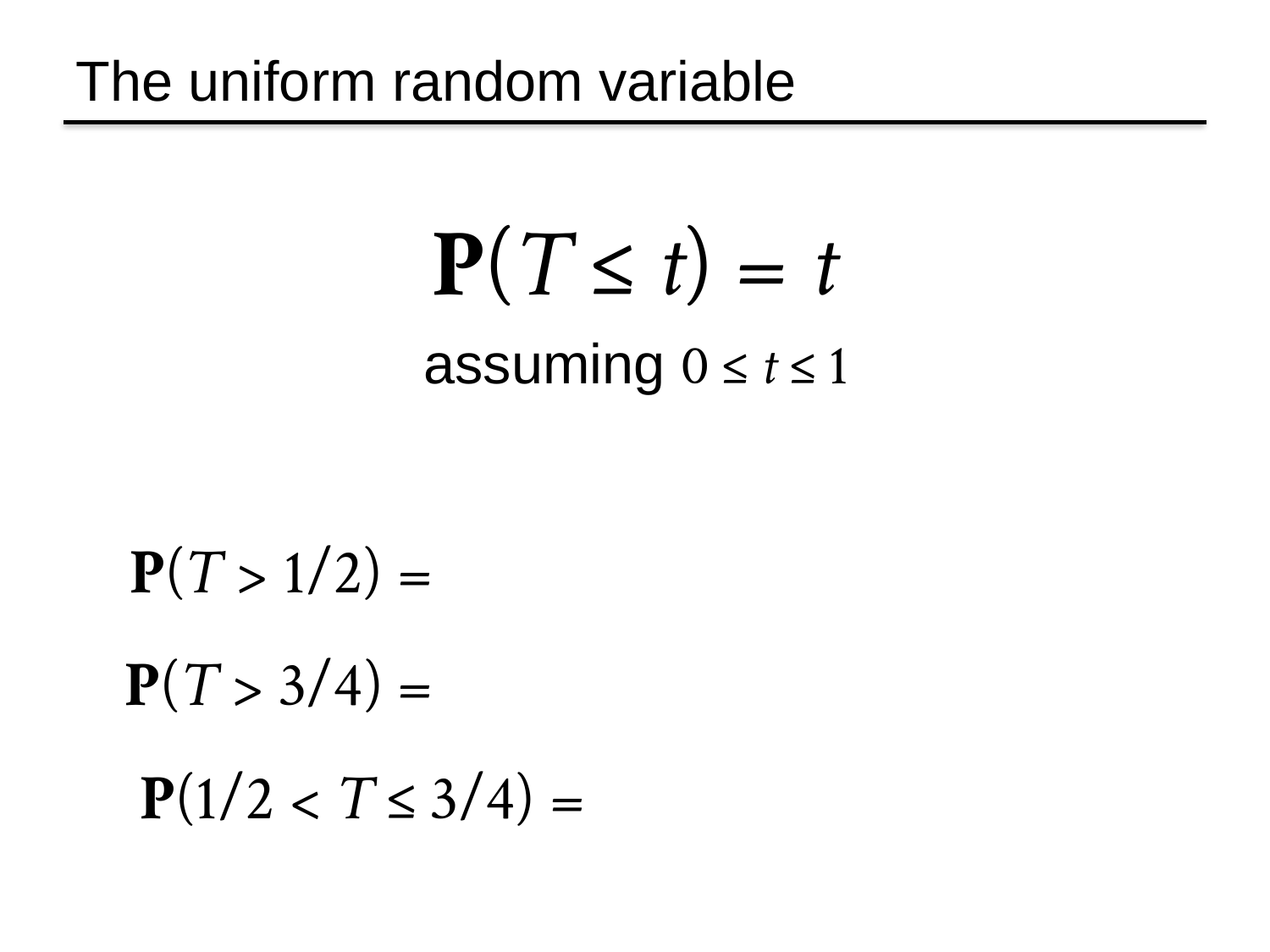

# The uniform random variable
P(T ≤ t) = t
assuming 0 ≤ t ≤ 1
P(T > 1/2) =
P(T > 3/4) =
P(1/2 < T ≤ 3/4) =